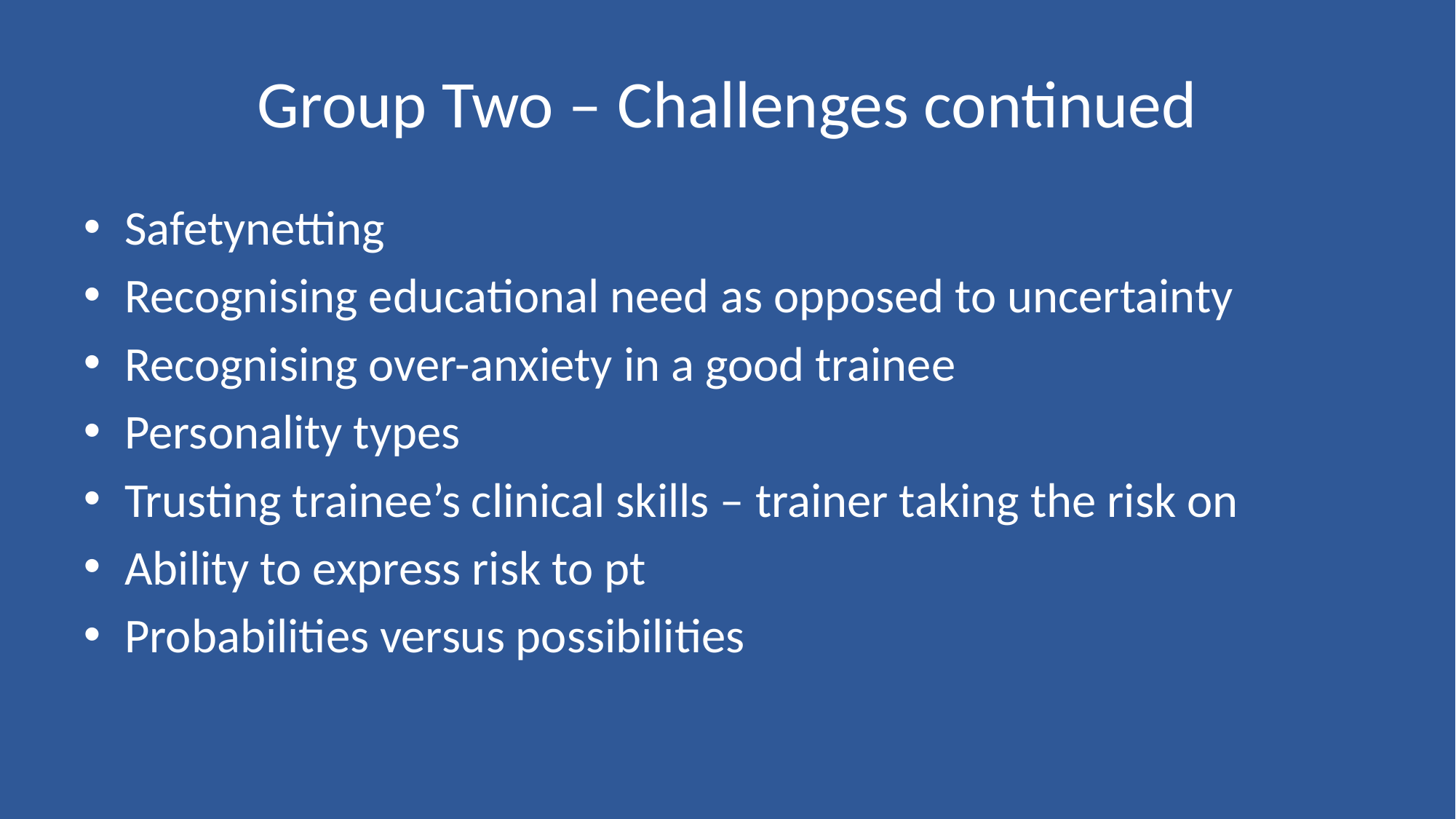

# Group Two – Challenges continued
Safetynetting
Recognising educational need as opposed to uncertainty
Recognising over-anxiety in a good trainee
Personality types
Trusting trainee’s clinical skills – trainer taking the risk on
Ability to express risk to pt
Probabilities versus possibilities